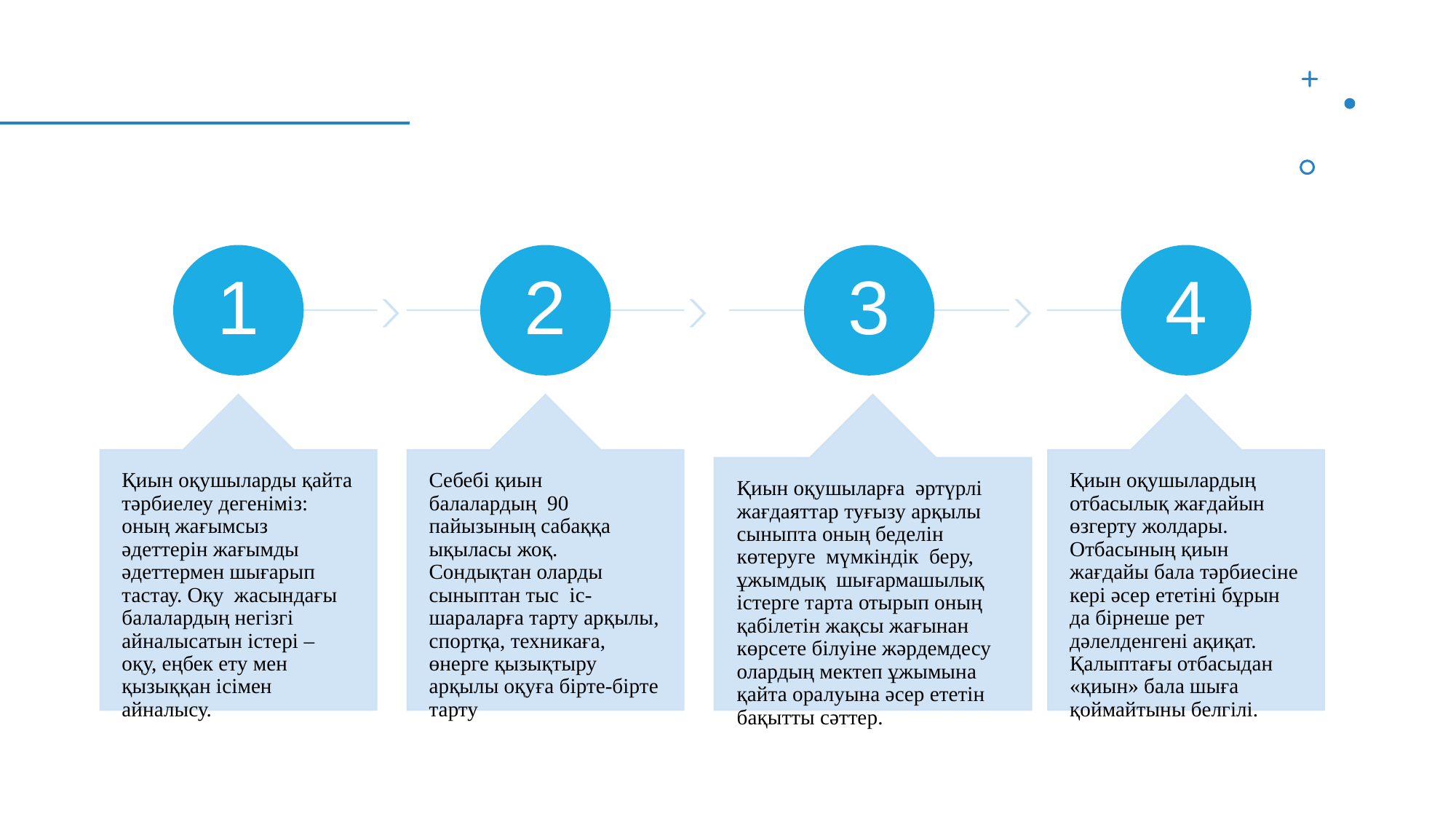

1
Қиын оқушыларды қайта тәрбиелеу дегеніміз: оның жағымсыз әдеттерін жағымды әдеттермен шығарып тастау. Оқу  жасындағы балалардың негізгі айналысатын істері – оқу, еңбек ету мен қызыққан ісімен айналысу.
2
Себебі қиын  балалардың  90 пайызының сабаққа ықыласы жоқ. Сондықтан оларды сыныптан тыс  іс-шараларға тарту арқылы, спортқа, техникаға, өнерге қызықтыру арқылы оқуға бірте-бірте тарту
3
Қиын оқушыларға  әртүрлі жағдаяттар туғызу арқылы сыныпта оның беделін көтеруге  мүмкіндік  беру,  ұжымдық  шығармашылық  істерге тарта отырып оның қабілетін жақсы жағынан көрсете білуіне жәрдемдесу олардың мектеп ұжымына қайта оралуына әсер ететін бақытты сәттер.
4
Қиын оқушылардың отбасылық жағдайын өзгерту жолдары. Отбасының қиын жағдайы бала тәрбиесіне кері әсер ететіні бұрын да бірнеше рет дәлелденгені ақиқат. Қалыптағы отбасыдан «қиын» бала шыға қоймайтыны белгілі.